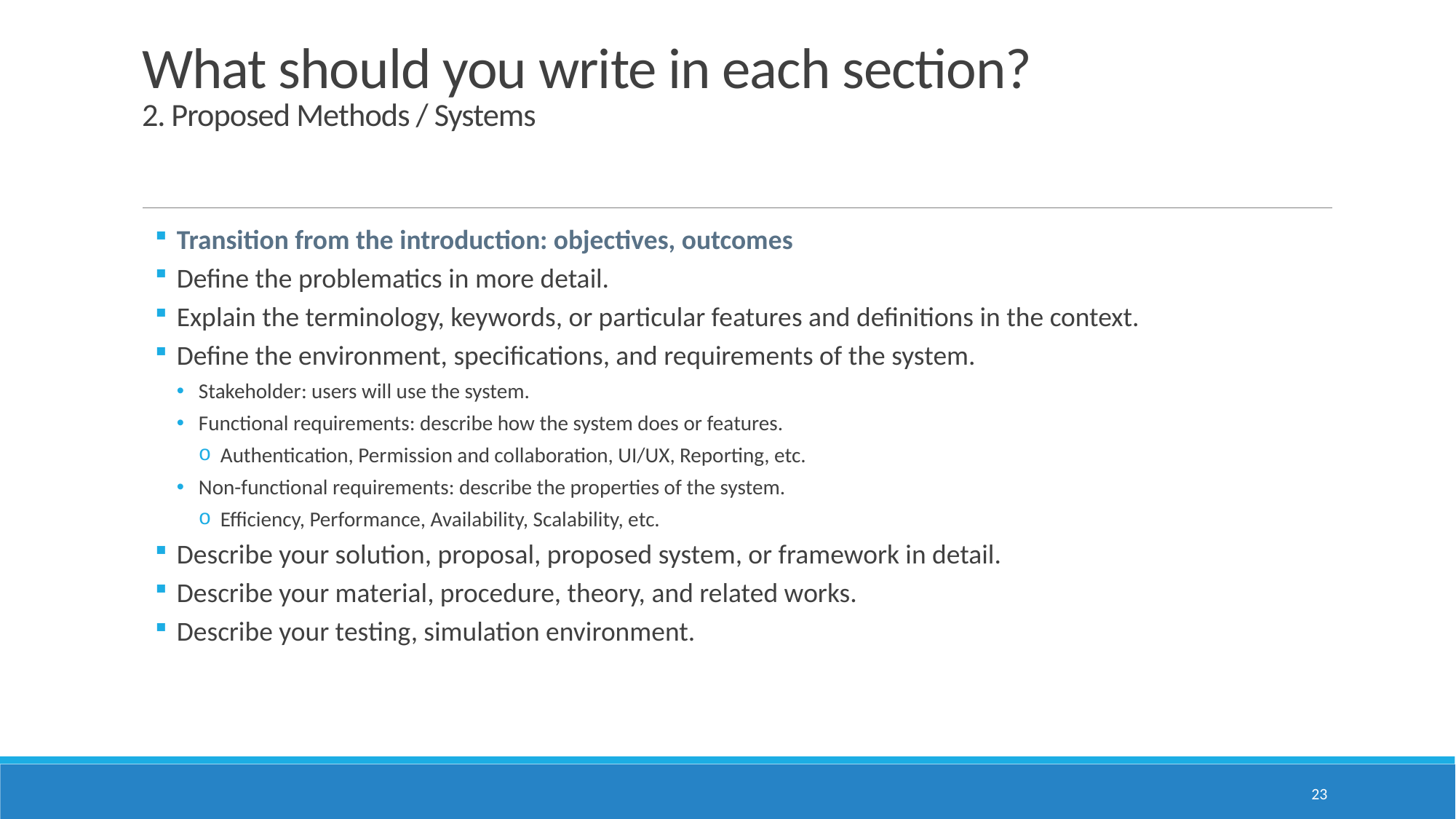

# What should you write in each section? 2. Proposed Methods / Systems
Transition from the introduction: objectives, outcomes
Define the problematics in more detail.
Explain the terminology, keywords, or particular features and definitions in the context.
Define the environment, specifications, and requirements of the system.
Stakeholder: users will use the system.
Functional requirements: describe how the system does or features.
Authentication, Permission and collaboration, UI/UX, Reporting, etc.
Non-functional requirements: describe the properties of the system.
Efficiency, Performance, Availability, Scalability, etc.
Describe your solution, proposal, proposed system, or framework in detail.
Describe your material, procedure, theory, and related works.
Describe your testing, simulation environment.
23